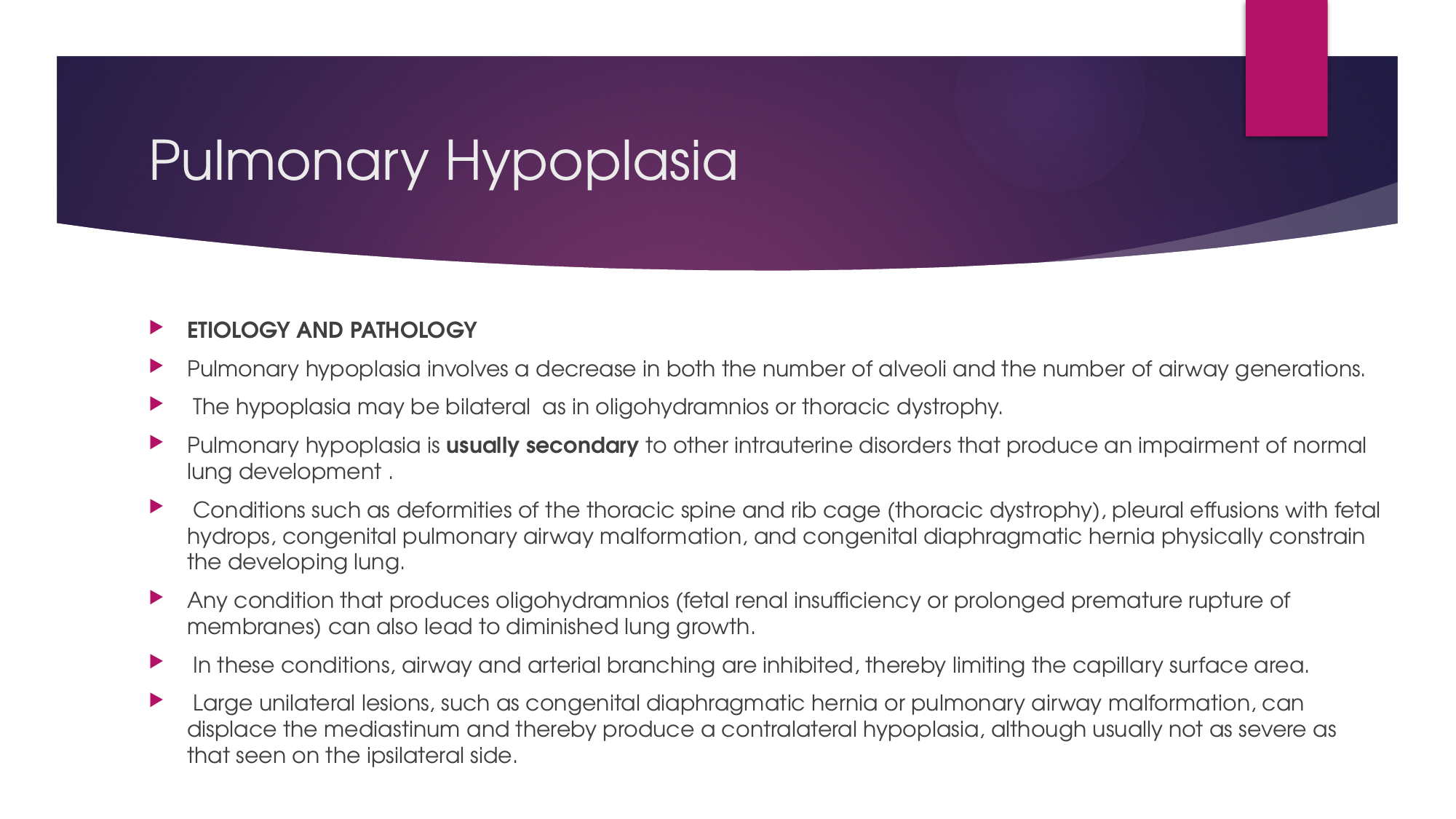

# Pulmonary Hypoplasia
ETIOLOGY AND PATHOLOGY
Pulmonary hypoplasia involves a decrease in both the number of alveoli and the number of airway generations.
 The hypoplasia may be bilateral  as in oligohydramnios or thoracic dystrophy.
Pulmonary hypoplasia is usually secondary to other intrauterine disorders that produce an impairment of normal lung development .
 Conditions such as deformities of the thoracic spine and rib cage (thoracic dystrophy), pleural effusions with fetal hydrops, congenital pulmonary airway malformation, and congenital diaphragmatic hernia physically constrain the developing lung.
Any condition that produces oligohydramnios (fetal renal insufficiency or prolonged premature rupture of membranes) can also lead to diminished lung growth.
 In these conditions, airway and arterial branching are inhibited, thereby limiting the capillary surface area.
 Large unilateral lesions, such as congenital diaphragmatic hernia or pulmonary airway malformation, can displace the mediastinum and thereby produce a contralateral hypoplasia, although usually not as severe as that seen on the ipsilateral side.